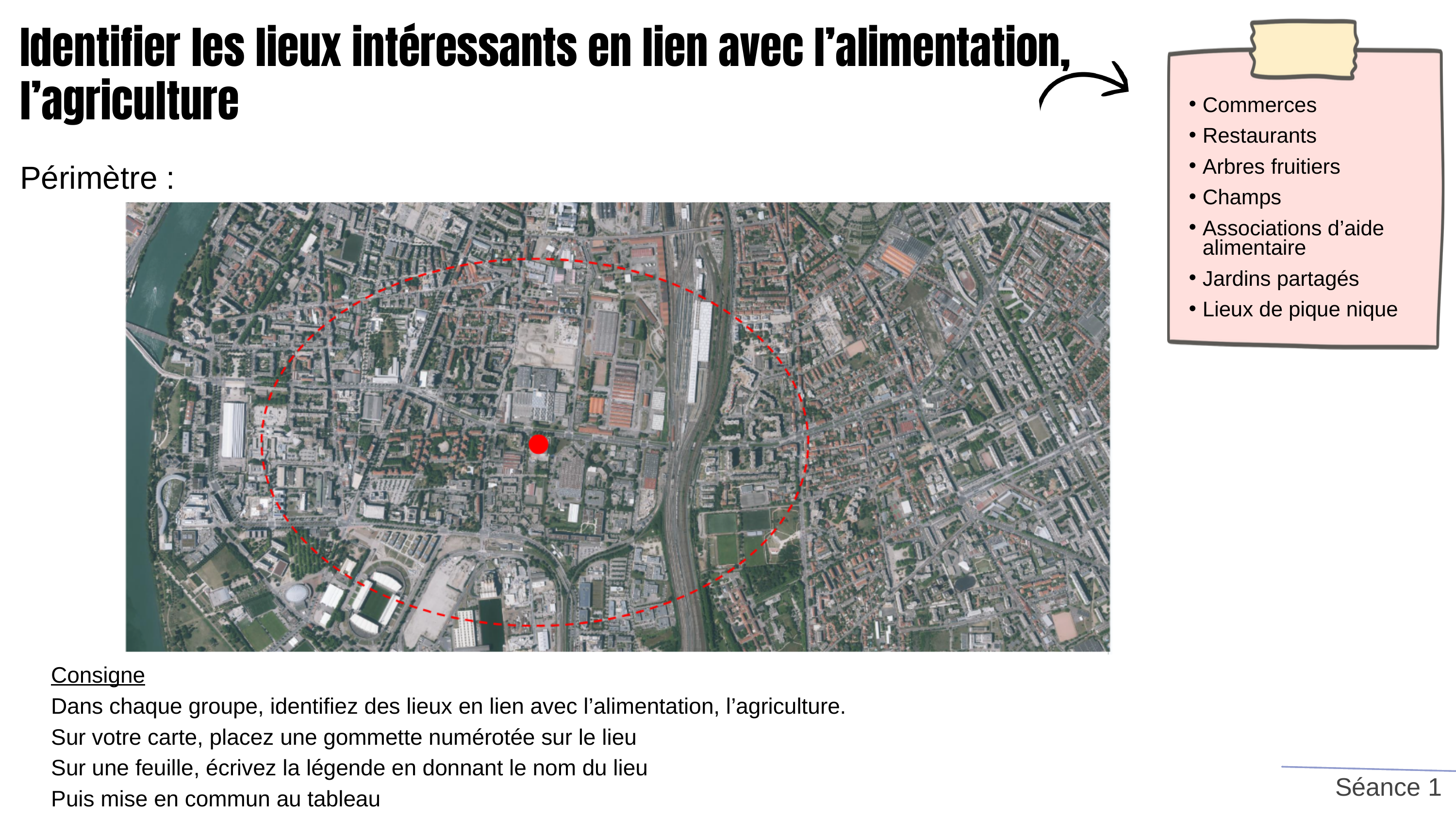

Identifier les lieux intéressants en lien avec l’alimentation, l’agriculture

Commerces
Restaurants
Arbres fruitiers
Champs
Associations d’aide alimentaire
Jardins partagés
Lieux de pique nique
Périmètre :

Consigne
Dans chaque groupe, identifiez des lieux en lien avec l’alimentation, l’agriculture.
Sur votre carte, placez une gommette numérotée sur le lieu
Sur une feuille, écrivez la légende en donnant le nom du lieu
Puis mise en commun au tableau

Séance 1